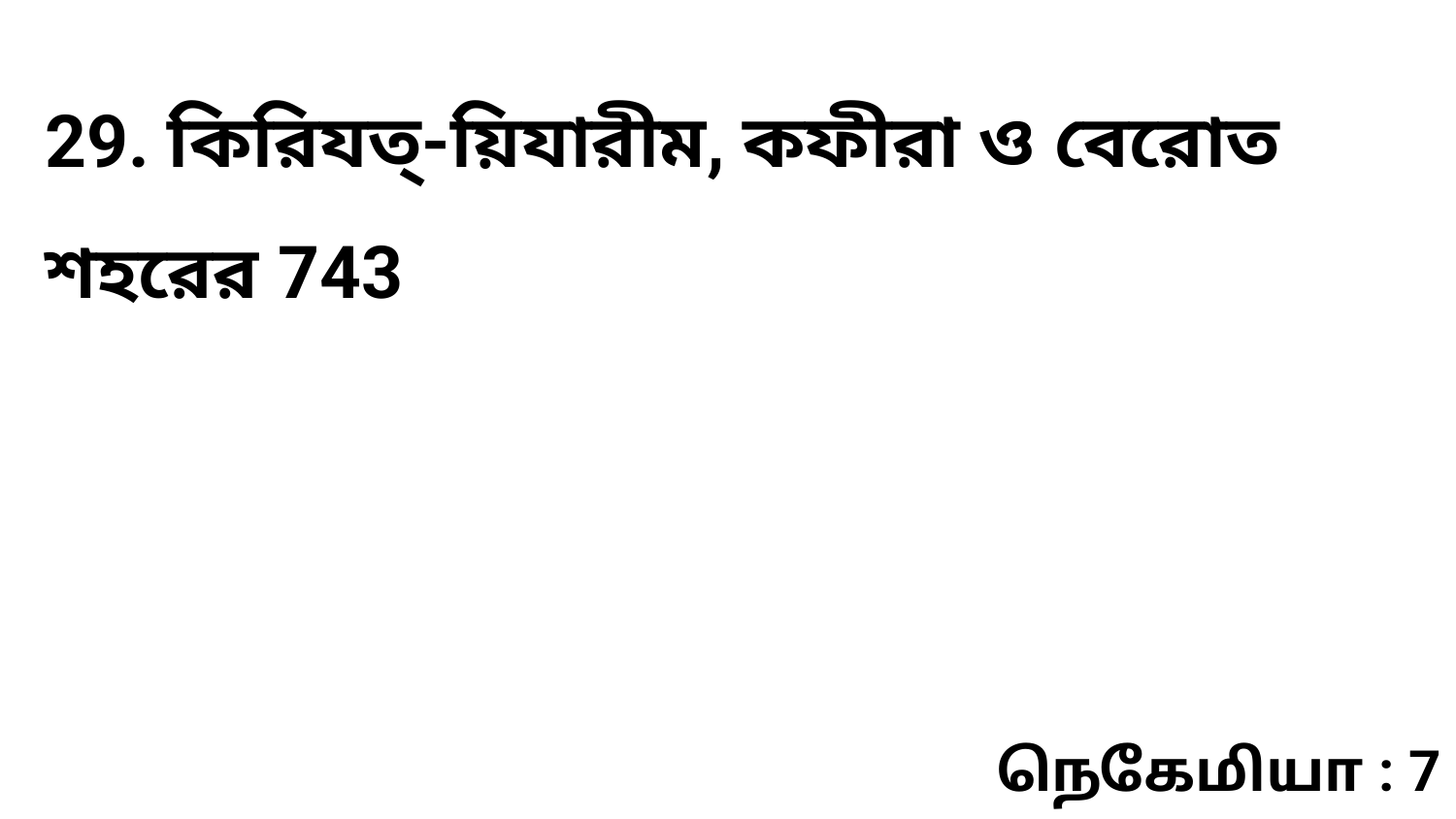

29. কিরিযত্‌-য়িযারীম, কফীরা ও বেরোত শহরের 743
நெகேமியா : 7